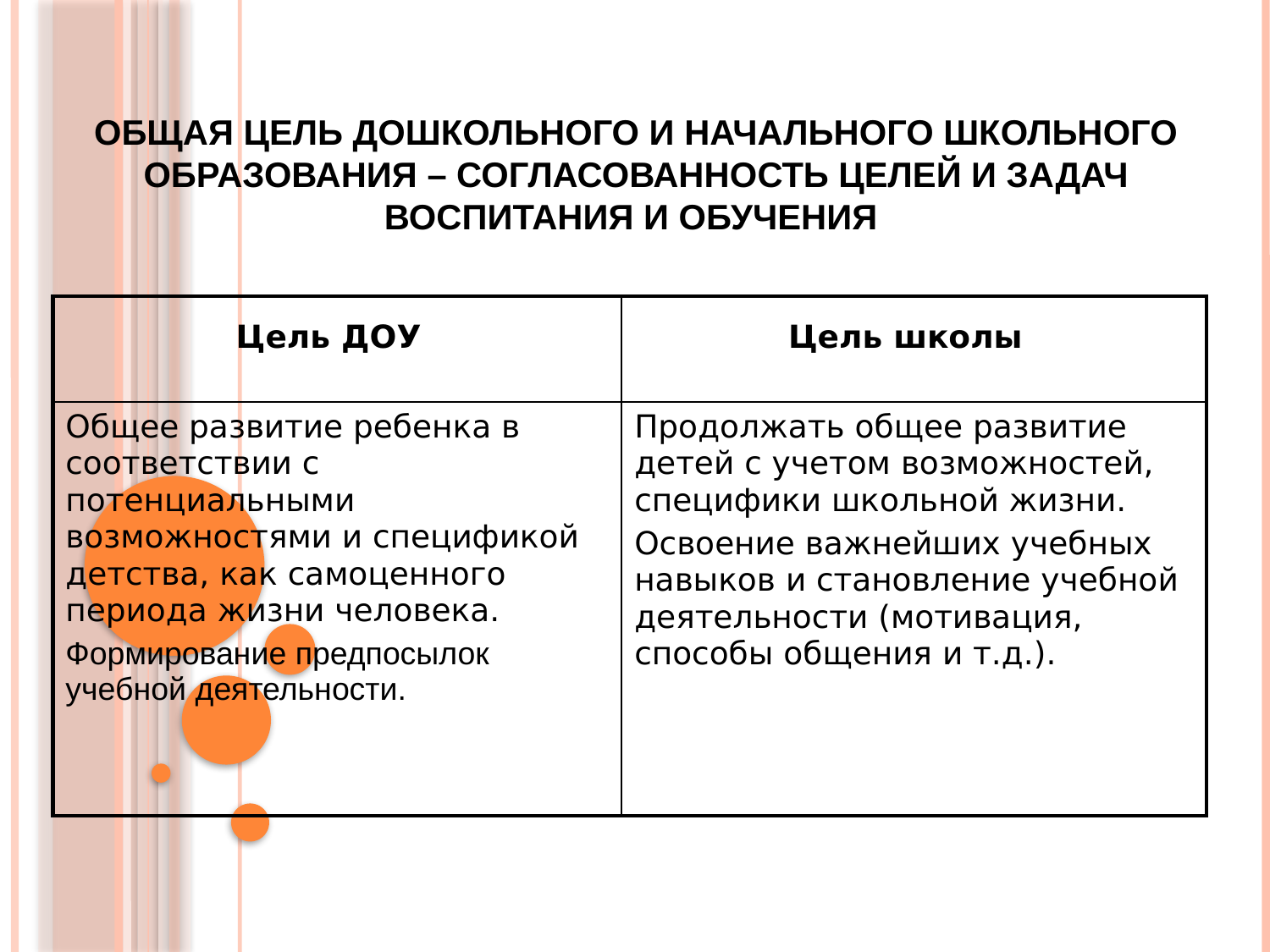

Общая цель дошкольного и начального школьного образования – согласованность целей и задач воспитания и обучения
| Цель ДОУ | Цель школы |
| --- | --- |
| Общее развитие ребенка в соответствии с потенциальными возможностями и спецификой детства, как самоценного периода жизни человека. Формирование предпосылок учебной деятельности. | Продолжать общее развитие детей с учетом возможностей, специфики школьной жизни. Освоение важнейших учебных навыков и становление учебной деятельности (мотивация, способы общения и т.д.). |